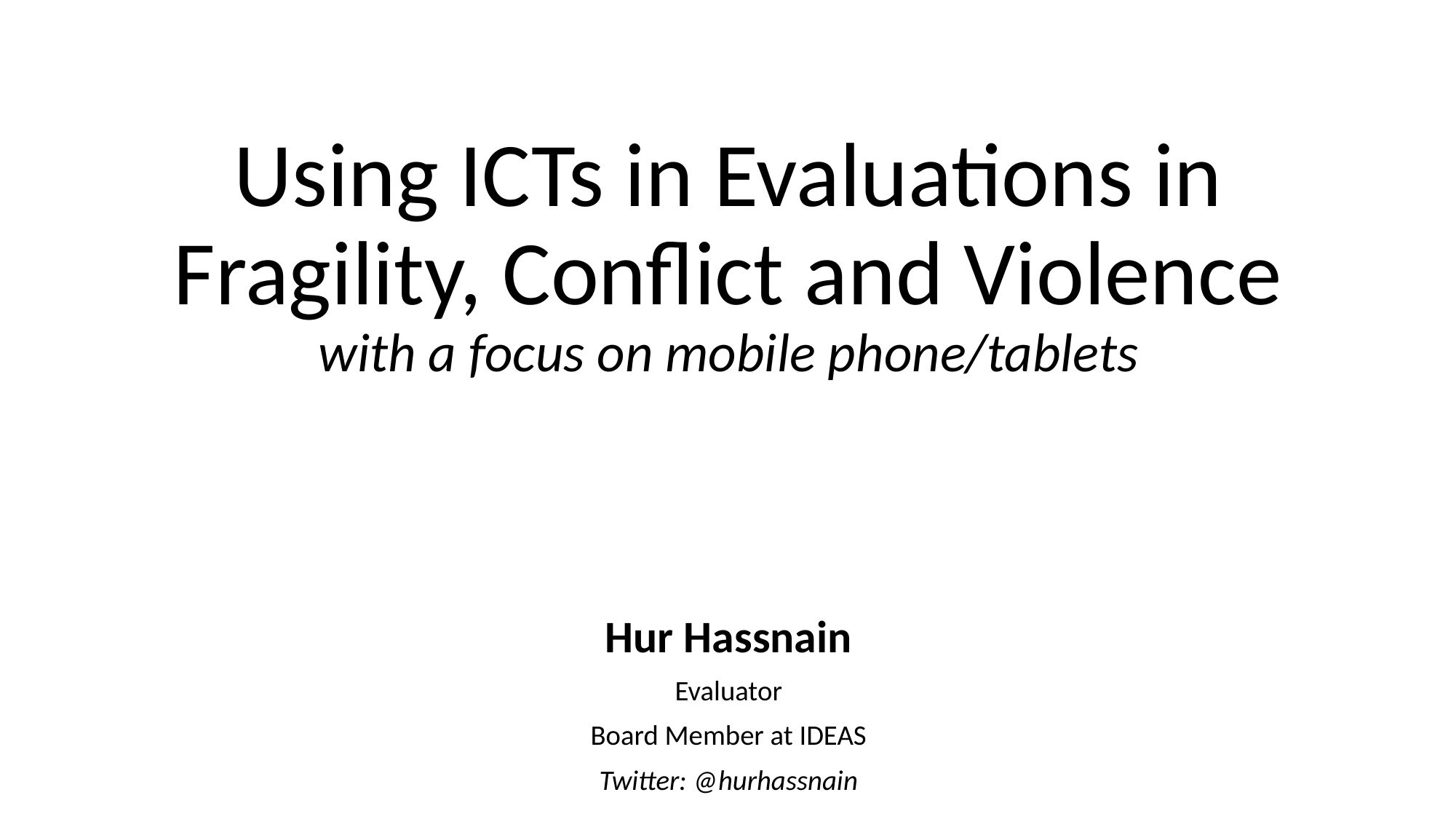

# Using ICTs in Evaluations in Fragility, Conflict and Violence with a focus on mobile phone/tablets
Hur Hassnain
Evaluator
Board Member at IDEAS
Twitter: @hurhassnain